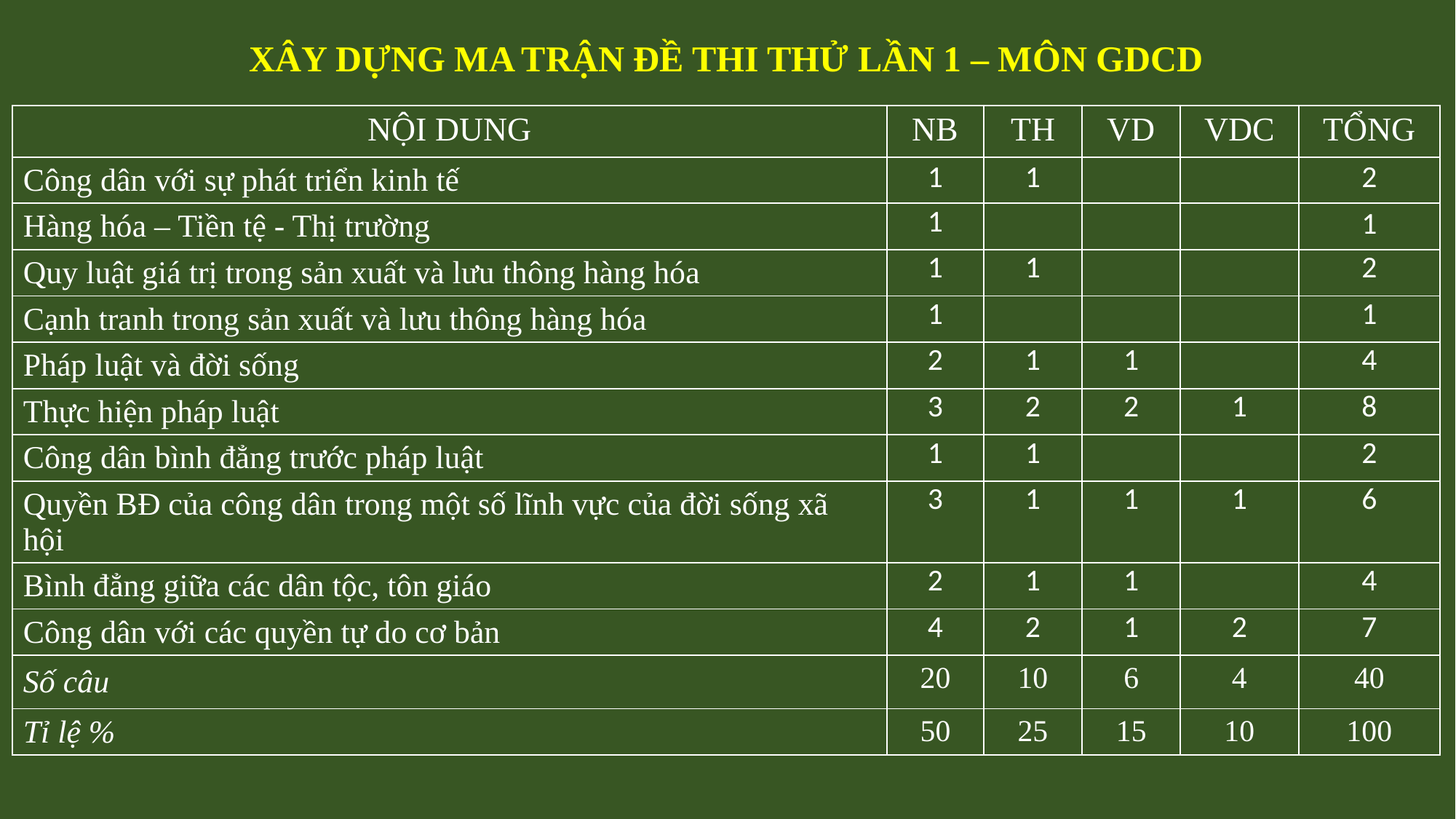

XÂY DỰNG MA TRẬN ĐỀ THI THỬ LẦN 1 – MÔN GDCD
| NỘI DUNG | NB | TH | VD | VDC | TỔNG |
| --- | --- | --- | --- | --- | --- |
| Công dân với sự phát triển kinh tế | 1 | 1 |  |  | 2 |
| Hàng hóa – Tiền tệ - Thị trường | 1 |  |  |  | 1 |
| Quy luật giá trị trong sản xuất và lưu thông hàng hóa | 1 | 1 |  |  | 2 |
| Cạnh tranh trong sản xuất và lưu thông hàng hóa | 1 |  |  |  | 1 |
| Pháp luật và đời sống | 2 | 1 | 1 |  | 4 |
| Thực hiện pháp luật | 3 | 2 | 2 | 1 | 8 |
| Công dân bình đẳng trước pháp luật | 1 | 1 |  |  | 2 |
| Quyền BĐ của công dân trong một số lĩnh vực của đời sống xã hội | 3 | 1 | 1 | 1 | 6 |
| Bình đẳng giữa các dân tộc, tôn giáo | 2 | 1 | 1 |  | 4 |
| Công dân với các quyền tự do cơ bản | 4 | 2 | 1 | 2 | 7 |
| Số câu | 20 | 10 | 6 | 4 | 40 |
| Tỉ lệ % | 50 | 25 | 15 | 10 | 100 |